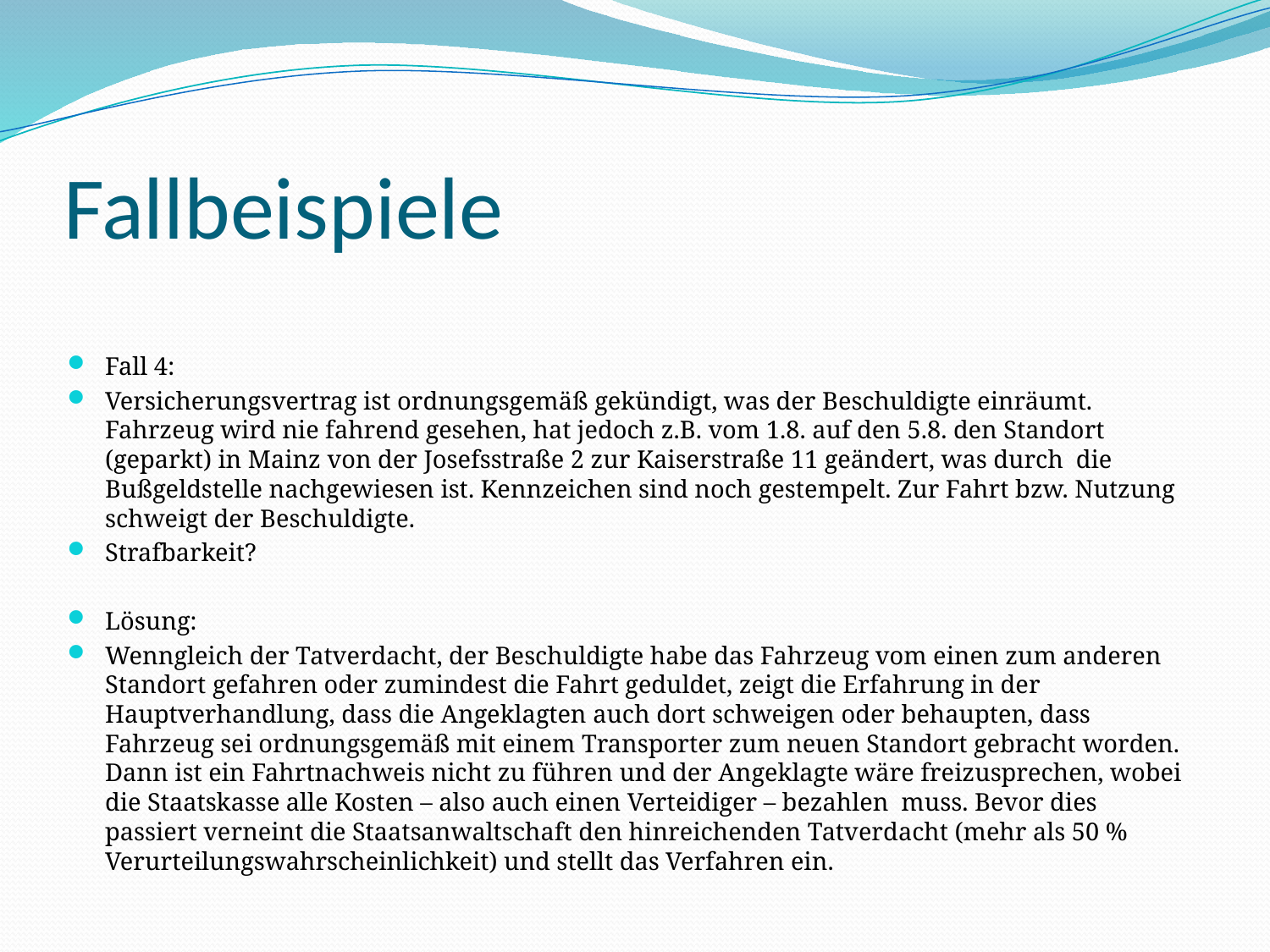

# Fallbeispiele

Fall 4:
Versicherungsvertrag ist ordnungsgemäß gekündigt, was der Beschuldigte einräumt. Fahrzeug wird nie fahrend gesehen, hat jedoch z.B. vom 1.8. auf den 5.8. den Standort (geparkt) in Mainz von der Josefsstraße 2 zur Kaiserstraße 11 geändert, was durch  die Bußgeldstelle nachgewiesen ist. Kennzeichen sind noch gestempelt. Zur Fahrt bzw. Nutzung schweigt der Beschuldigte.
Strafbarkeit?

Lösung:
Wenngleich der Tatverdacht, der Beschuldigte habe das Fahrzeug vom einen zum anderen Standort gefahren oder zumindest die Fahrt geduldet, zeigt die Erfahrung in der Hauptverhandlung, dass die Angeklagten auch dort schweigen oder behaupten, dass Fahrzeug sei ordnungsgemäß mit einem Transporter zum neuen Standort gebracht worden. Dann ist ein Fahrtnachweis nicht zu führen und der Angeklagte wäre freizusprechen, wobei die Staatskasse alle Kosten – also auch einen Verteidiger – bezahlen  muss. Bevor dies passiert verneint die Staatsanwaltschaft den hinreichenden Tatverdacht (mehr als 50 % Verurteilungswahrscheinlichkeit) und stellt das Verfahren ein.